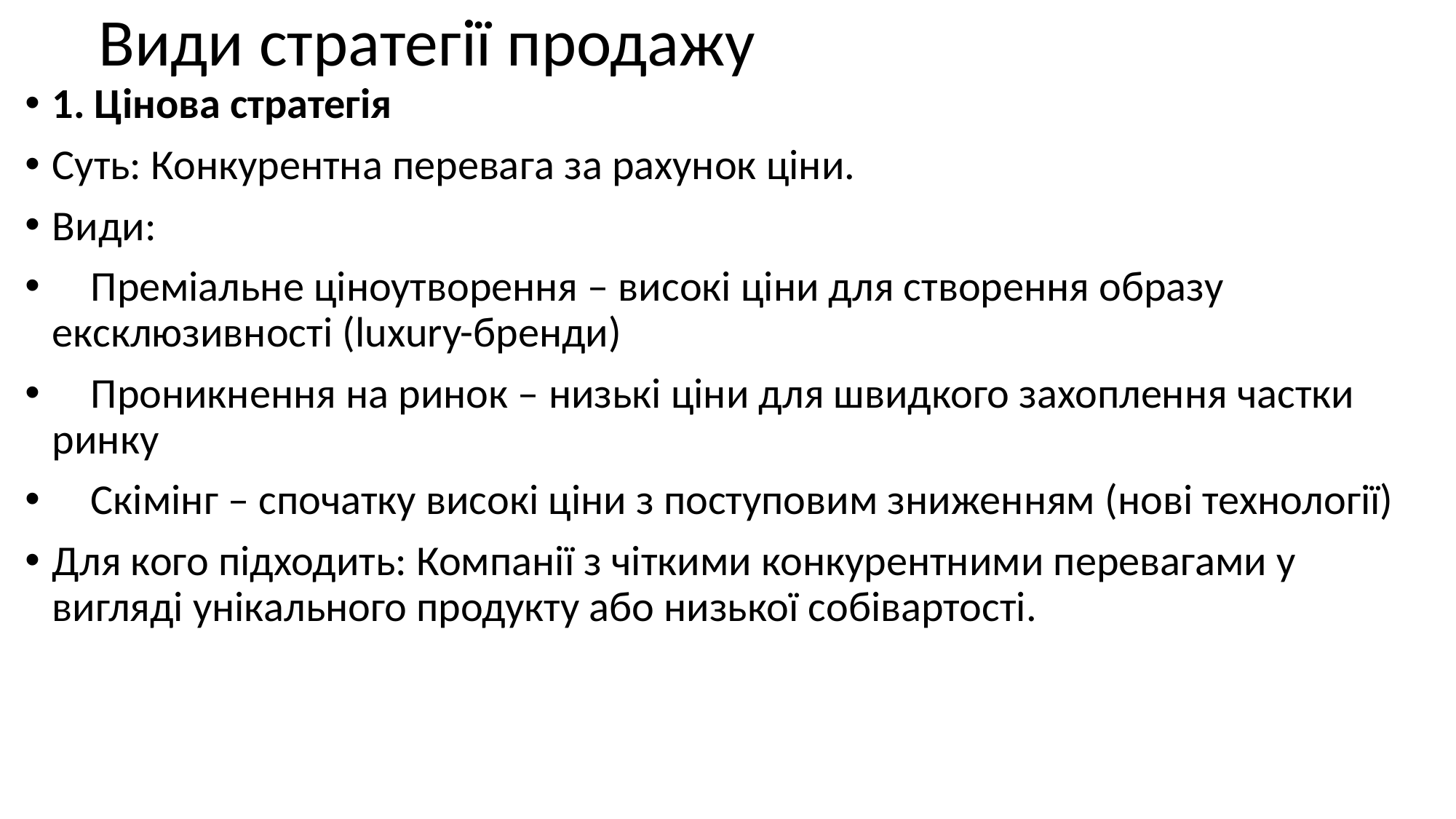

# Види стратегії продажу
1. Цінова стратегія
Суть: Конкурентна перевага за рахунок ціни.
Види:
    Преміальне ціноутворення – високі ціни для створення образу ексклюзивності (luxury-бренди)
    Проникнення на ринок – низькі ціни для швидкого захоплення частки ринку
    Скімінг – спочатку високі ціни з поступовим зниженням (нові технології)
Для кого підходить: Компанії з чіткими конкурентними перевагами у вигляді унікального продукту або низької собівартості.